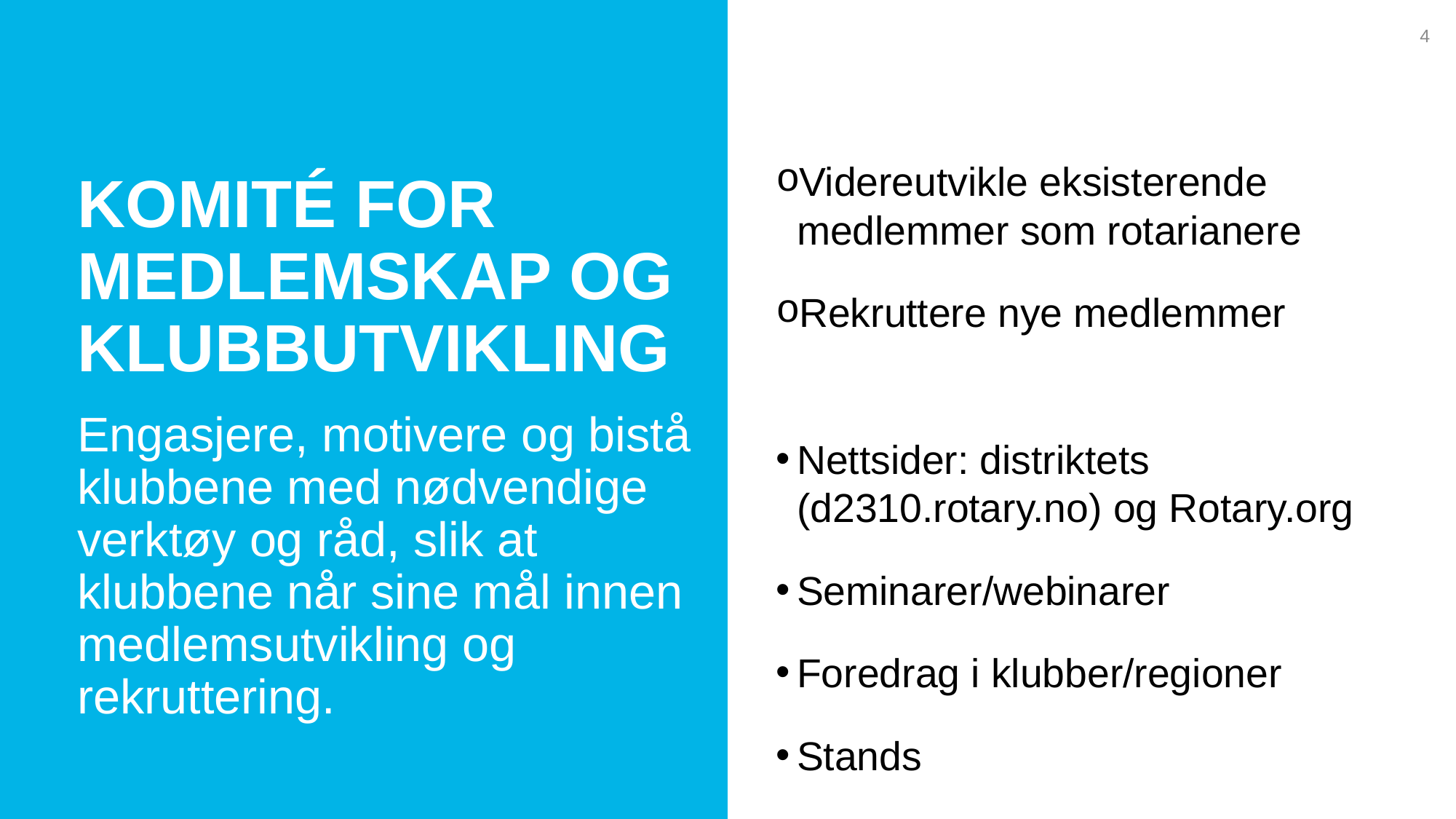

4
Videreutvikle eksisterende medlemmer som rotarianere
Rekruttere nye medlemmer

Nettsider: distriktets (d2310.rotary.no) og Rotary.org
Seminarer/webinarer
Foredrag i klubber/regioner
Stands
Komité for Medlemskap og klubbutvikling
Engasjere, motivere og bistå klubbene med nødvendige verktøy og råd, slik at klubbene når sine mål innen medlemsutvikling og rekruttering.